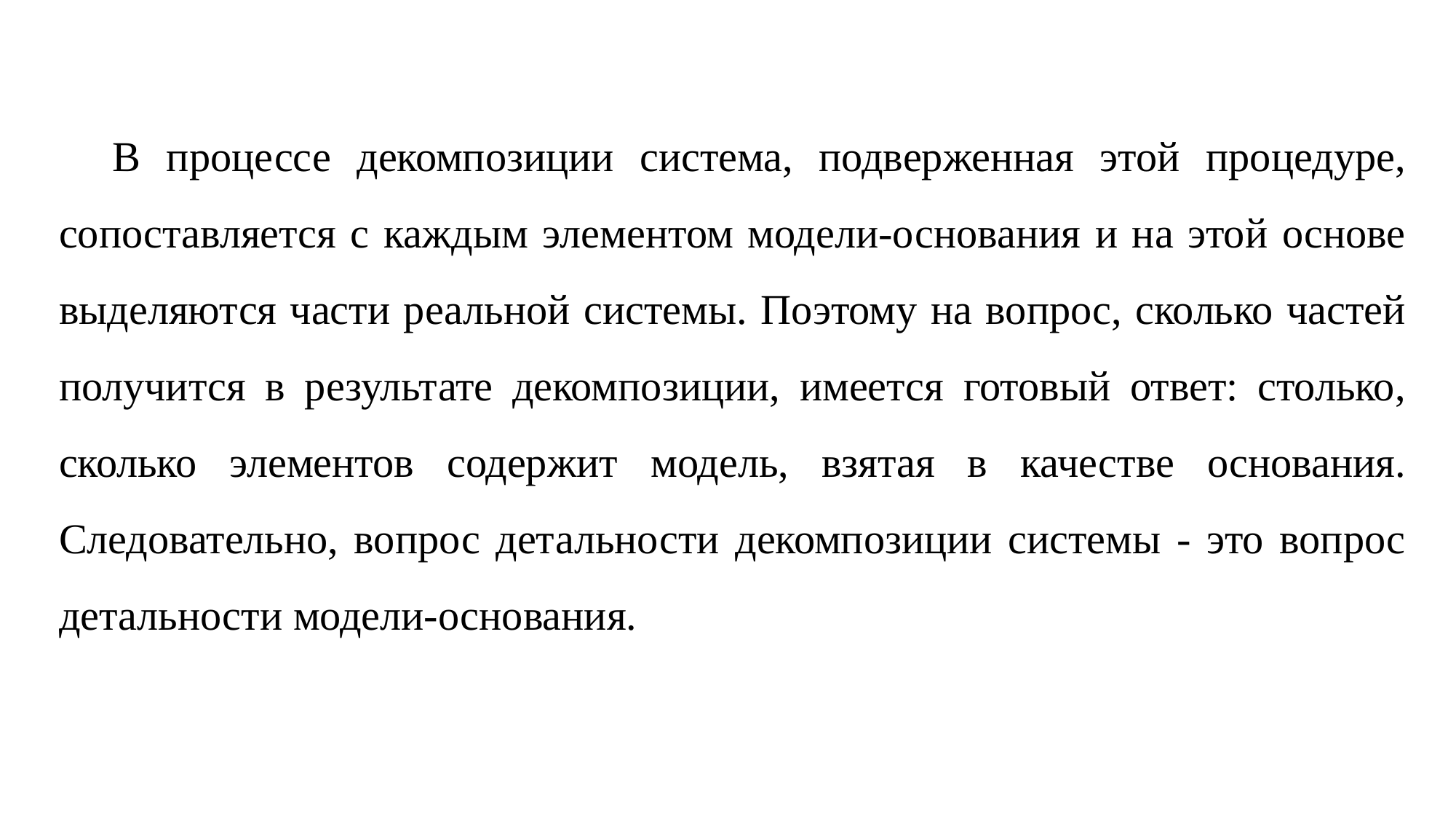

В процессе декомпозиции система, подверженная этой процедуре, сопоставляется с каждым элементом модели-основания и на этой основе выделяются части реальной системы. Поэтому на вопрос, сколько частей получится в результате декомпозиции, имеется готовый ответ: столько, сколько элементов содержит модель, взятая в качестве основания. Следовательно, вопрос детальности декомпозиции системы - это вопрос детальности модели-основания.